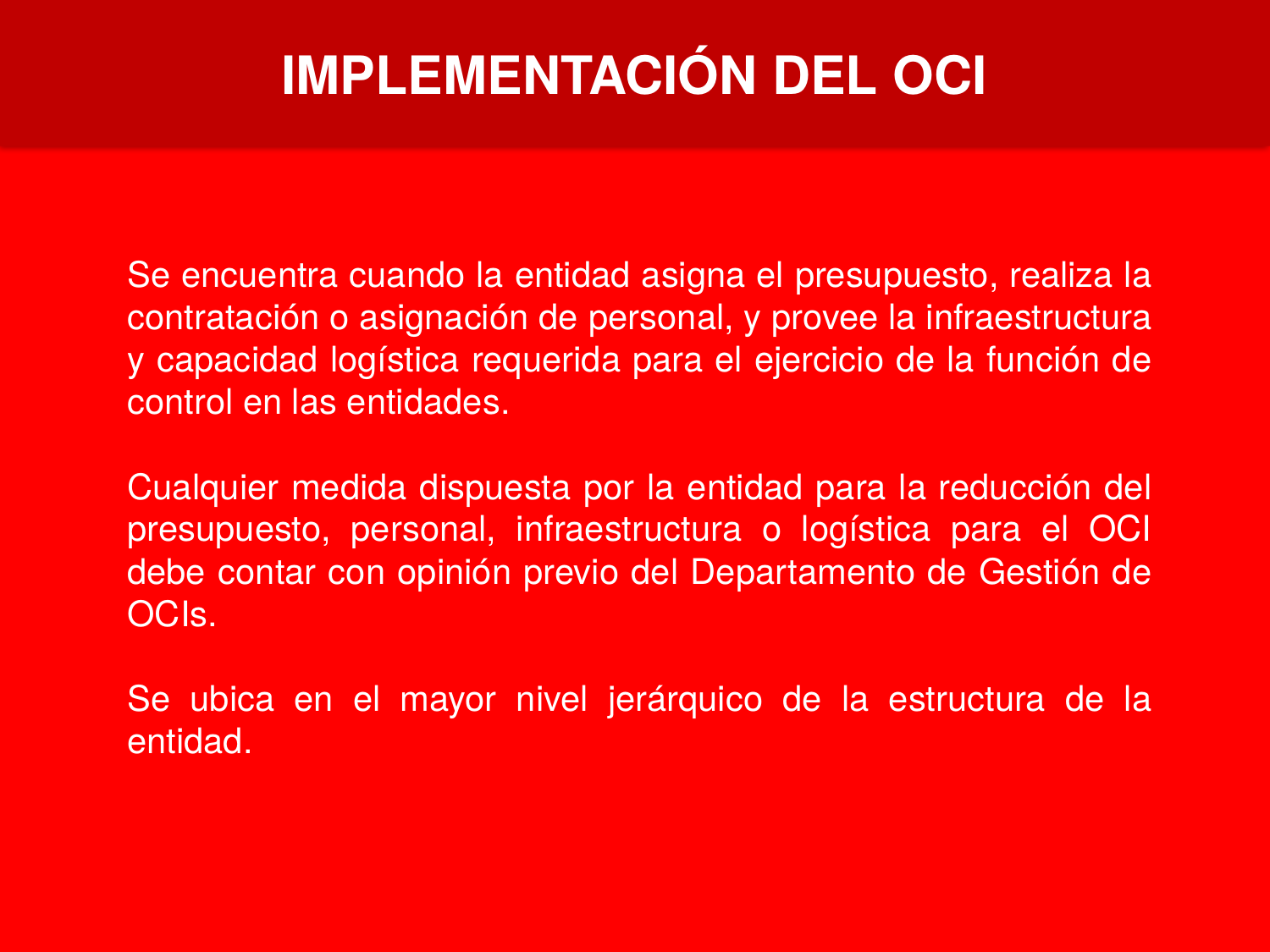

IMPLEMENTACIÓN DEL OCI
Se encuentra cuando la entidad asigna el presupuesto, realiza la contratación o asignación de personal, y provee la infraestructura y capacidad logística requerida para el ejercicio de la función de control en las entidades.

Cualquier medida dispuesta por la entidad para la reducción del presupuesto, personal, infraestructura o logística para el OCI debe contar con opinión previo del Departamento de Gestión de OCIs.

Se ubica en el mayor nivel jerárquico de la estructura de la entidad.